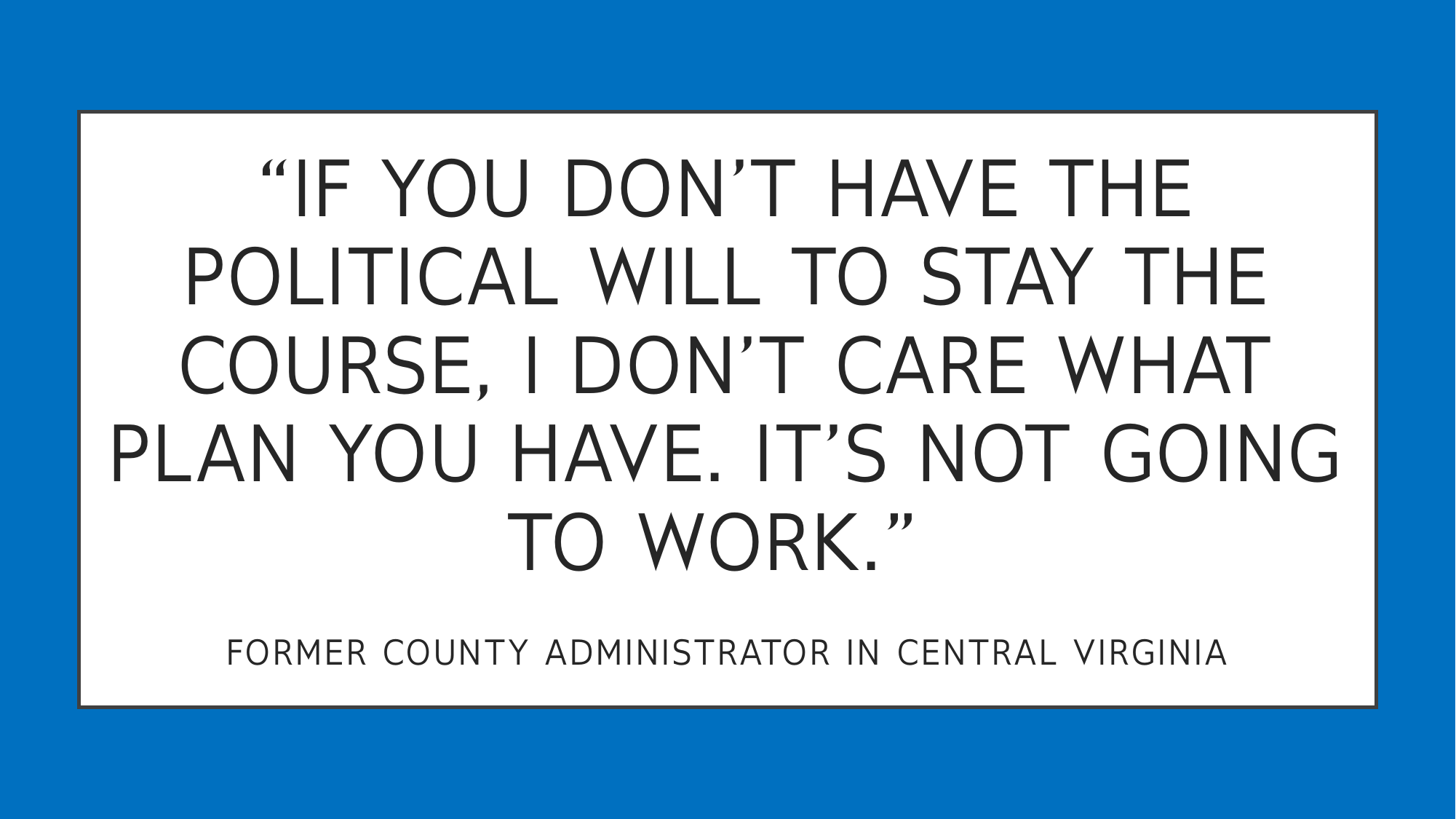

# “If you don’t have the political will to stay the course, I don’t care what plan you have. It’s not going to work.” Former County Administrator in CENTRAL VIRGINIA